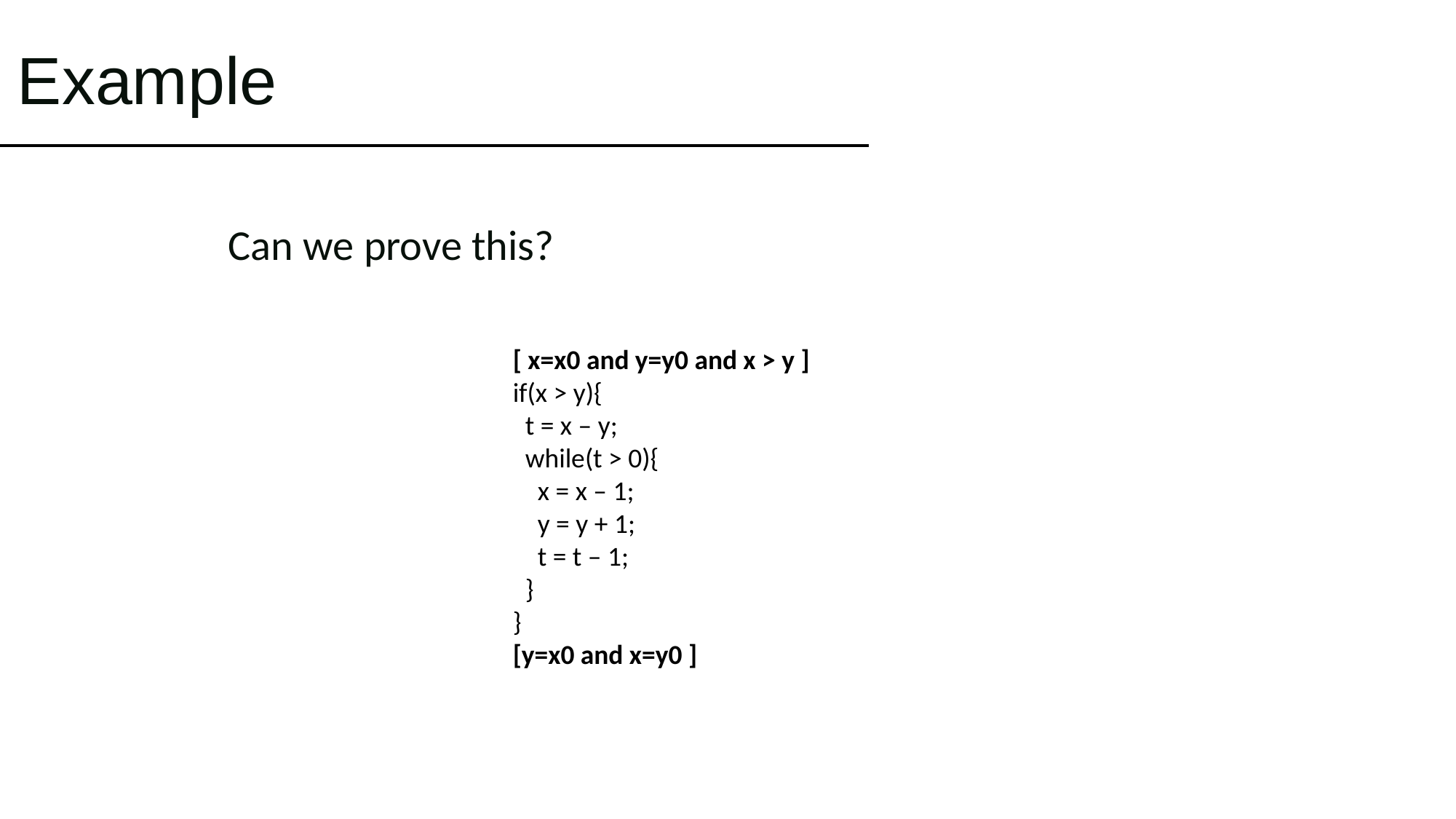

# Example
Can we prove this?
[ x=x0 and y=y0 and x > y ]
if(x > y){
  t = x – y;
  while(t > 0){
    x = x – 1;
    y = y + 1;
    t = t – 1;
  }
}
[y=x0 and x=y0 ]